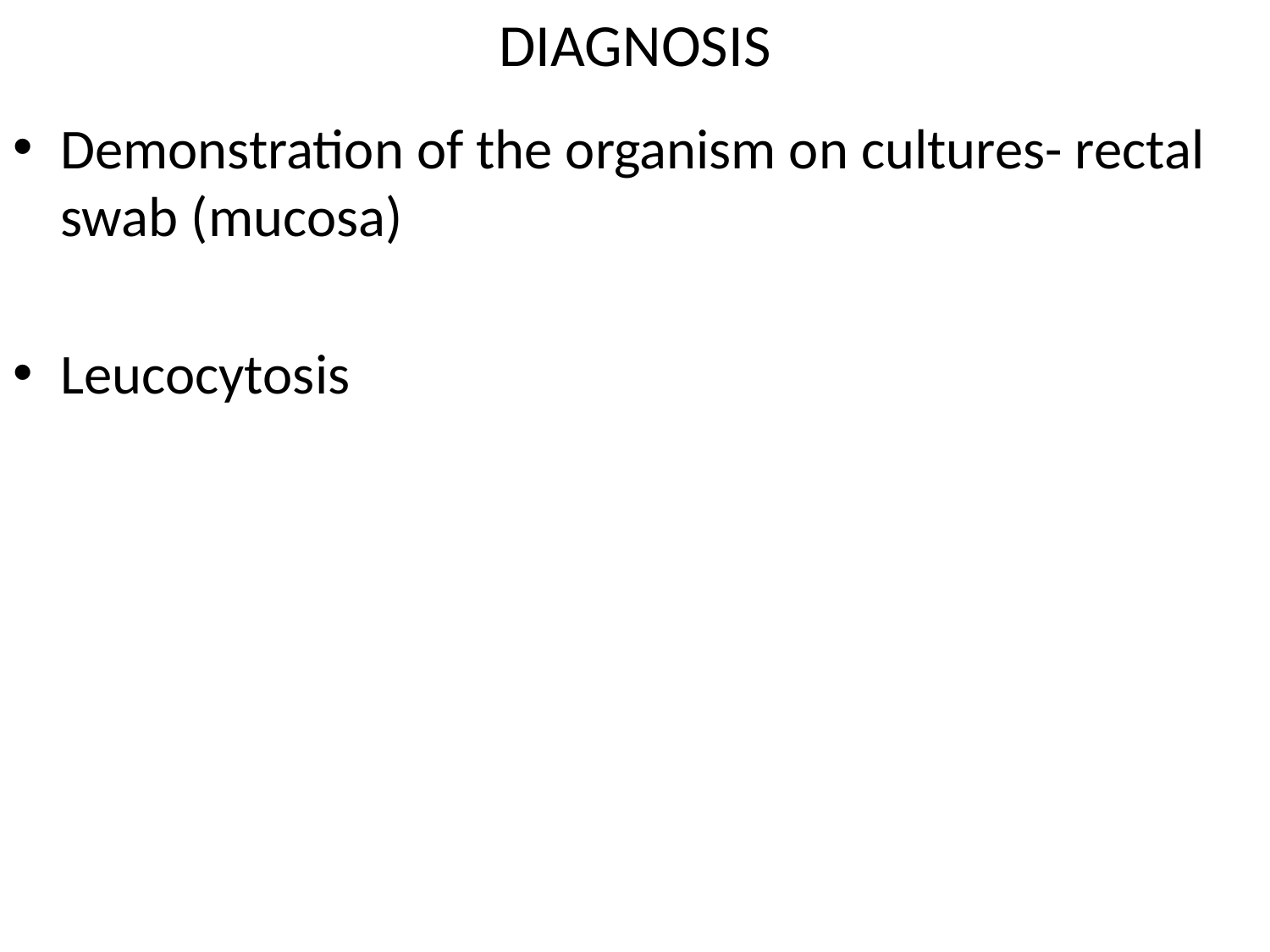

# DIAGNOSIS
Demonstration of the organism on cultures- rectal swab (mucosa)

Leucocytosis